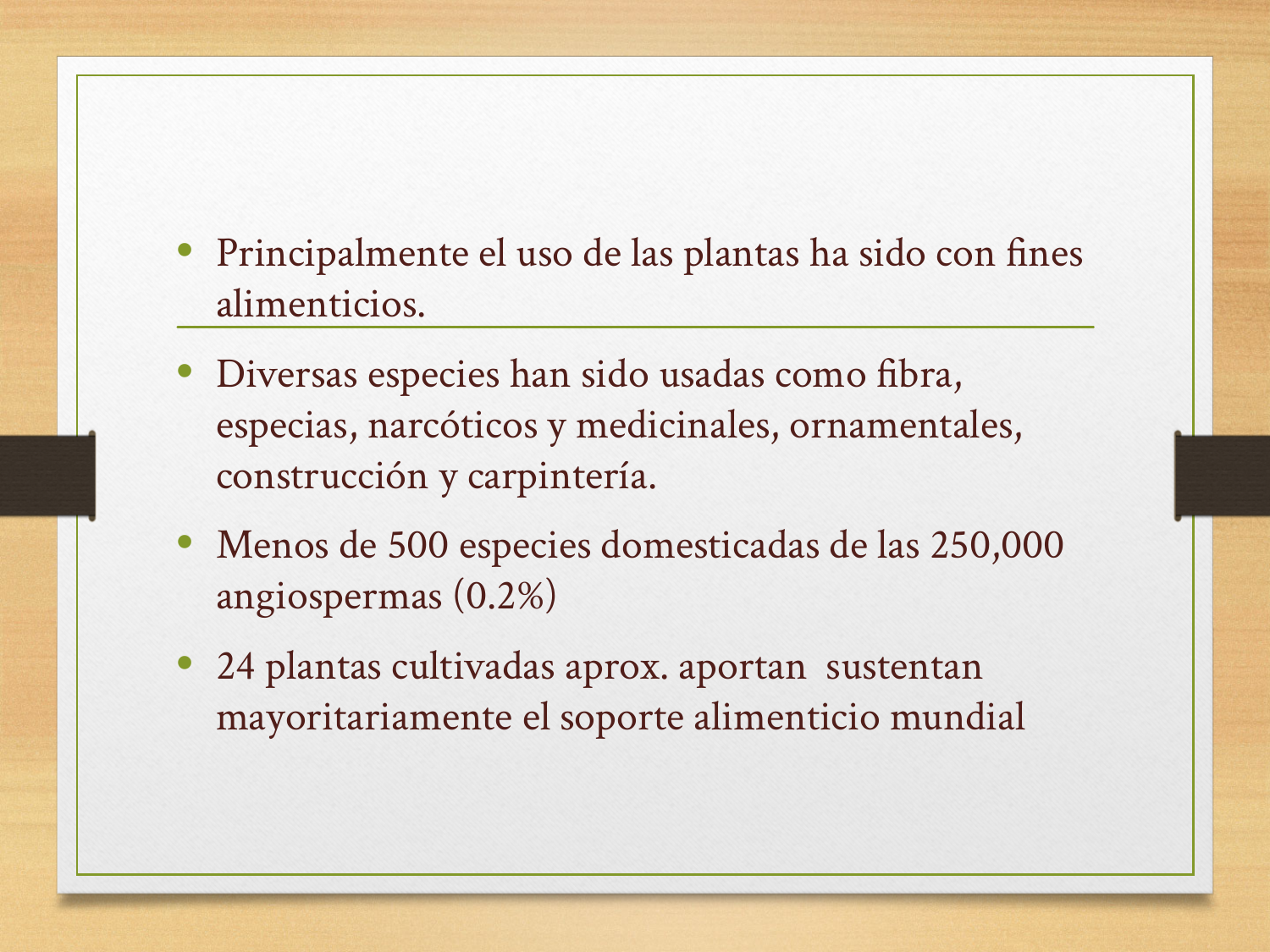

Principalmente el uso de las plantas ha sido con fines alimenticios.
Diversas especies han sido usadas como fibra, especias, narcóticos y medicinales, ornamentales, construcción y carpintería.
Menos de 500 especies domesticadas de las 250,000 angiospermas (0.2%)
24 plantas cultivadas aprox. aportan  sustentan mayoritariamente el soporte alimenticio mundial